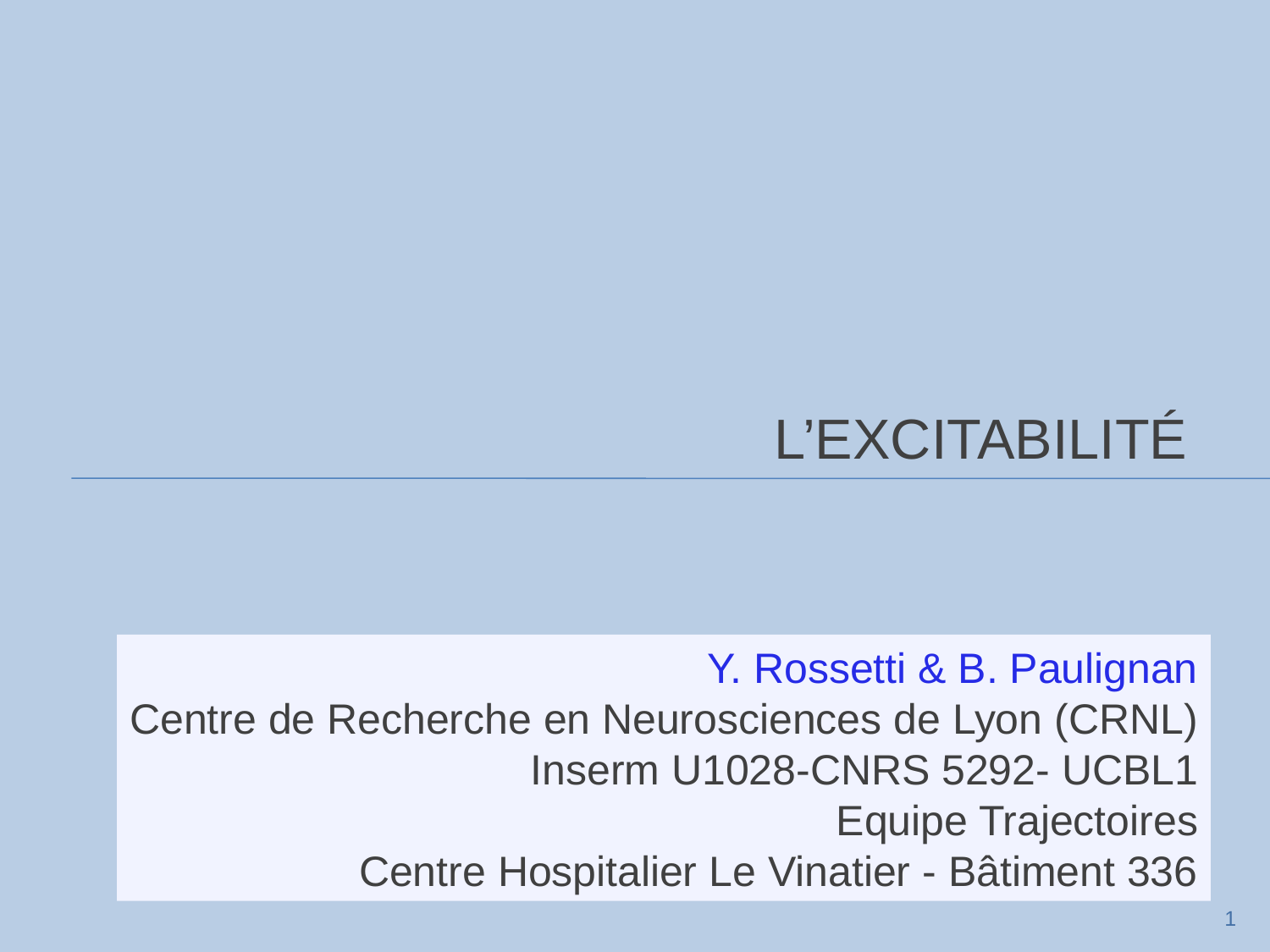

# L’excitabilité
Y. Rossetti & B. Paulignan
Centre de Recherche en Neurosciences de Lyon (CRNL)
Inserm U1028-CNRS 5292- UCBL1
Equipe Trajectoires
Centre Hospitalier Le Vinatier - Bâtiment 336
1